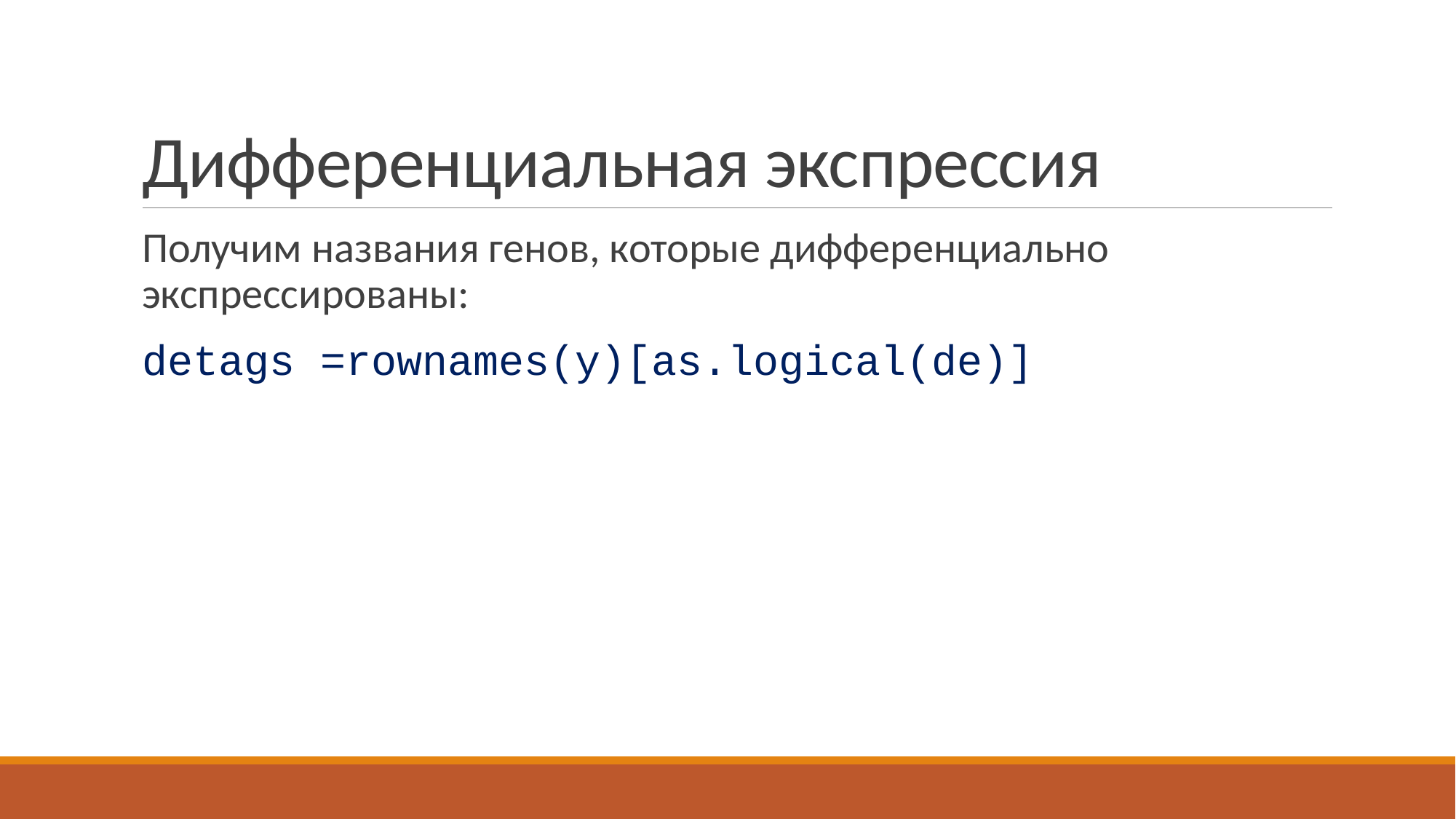

# Дифференциальная экспрессия
Получим названия генов, которые дифференциально экспрессированы:
detags =rownames(y)[as.logical(de)]